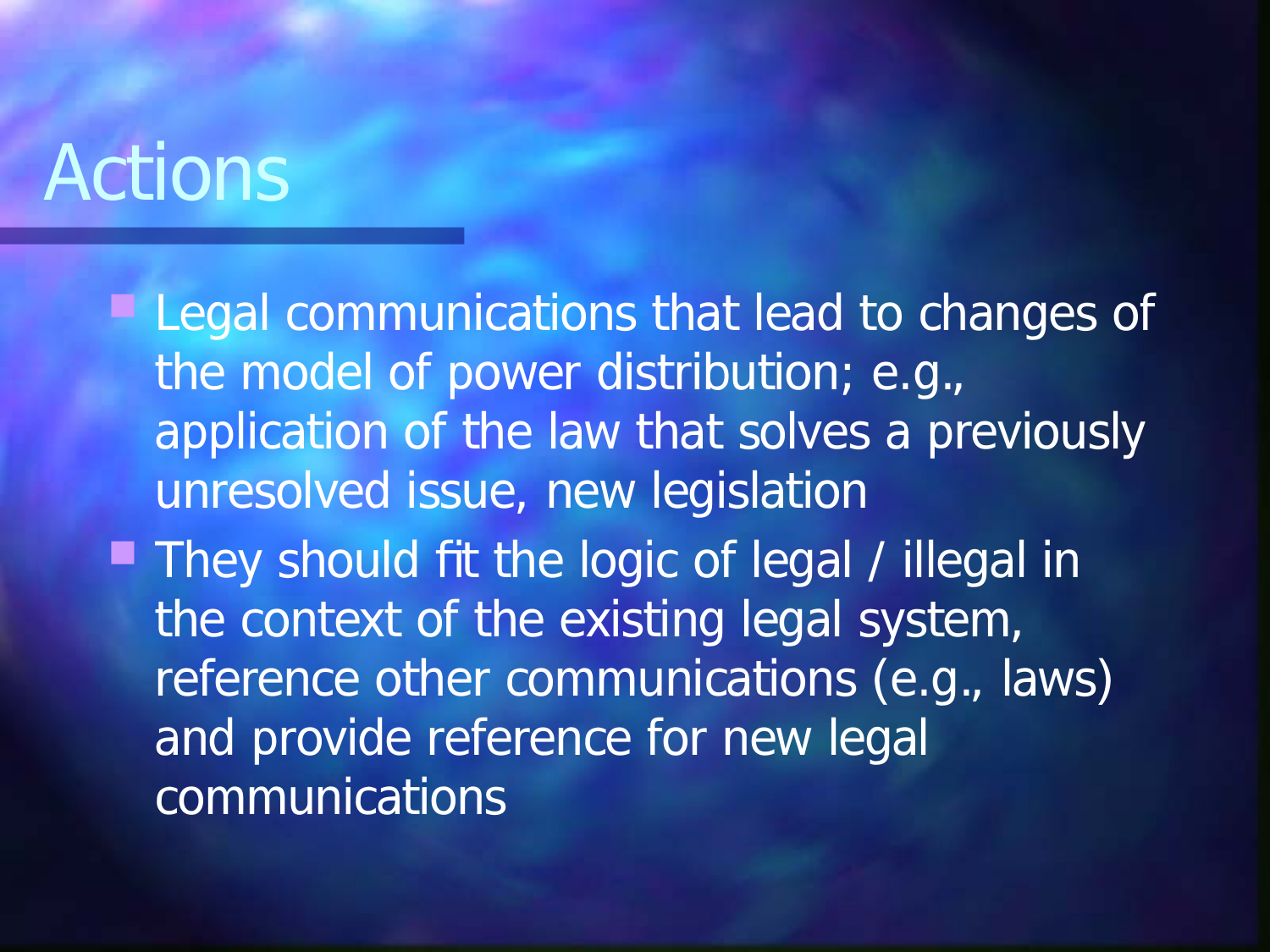

# Actions
Legal communications that lead to changes of the model of power distribution; e.g., application of the law that solves a previously unresolved issue, new legislation
They should fit the logic of legal / illegal in the context of the existing legal system, reference other communications (e.g., laws) and provide reference for new legal communications